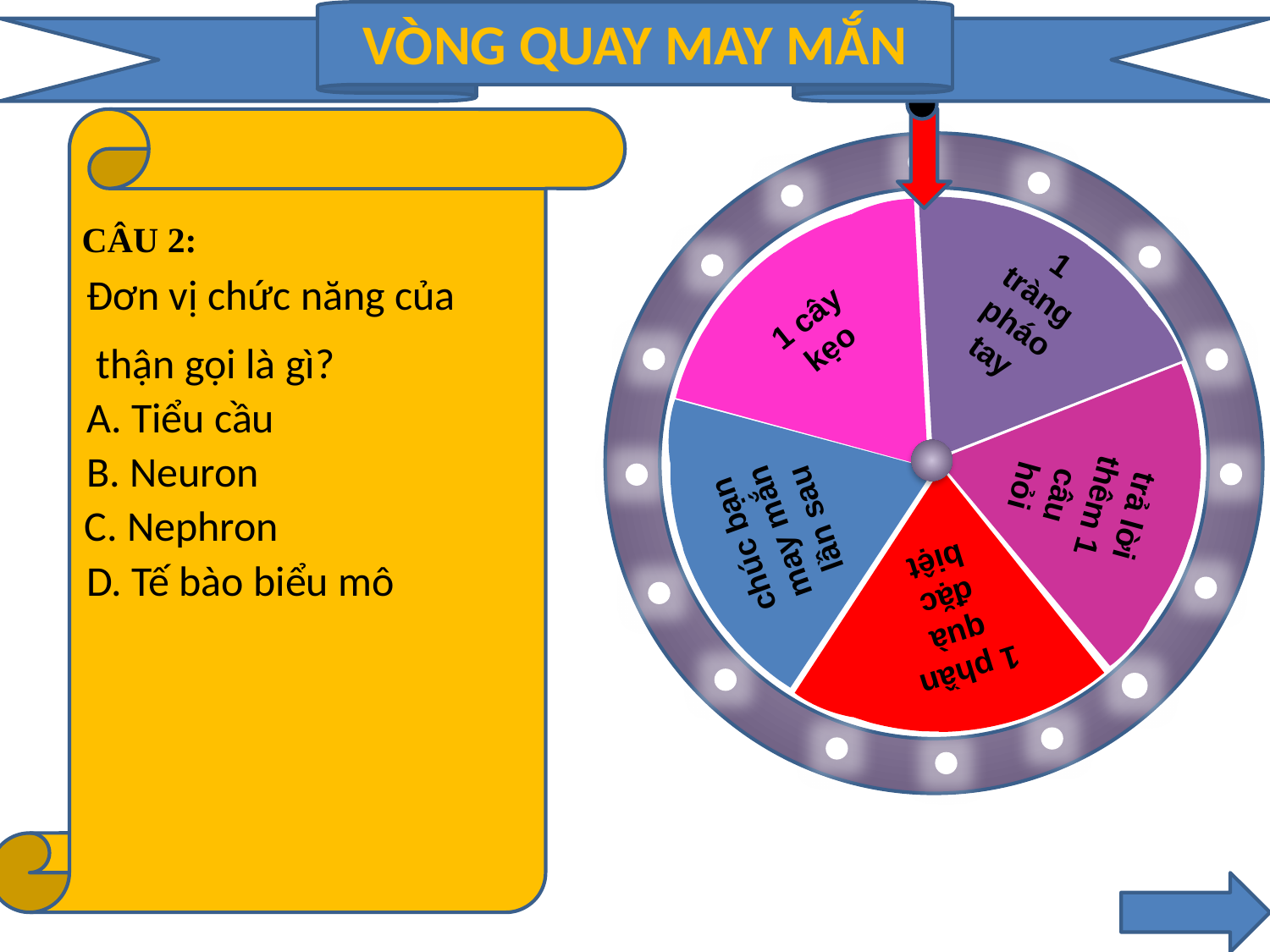

VÒNG QUAY MAY MẮN

1 tràng pháo tay
1 cây kẹo
trả lời thêm 1 câu hỏi
chúc bạn may mắn lần sau
1 phần quà đặc biệt

CÂU 2:

Đơn vị chức năng của
 thận gọi là gì?
A. Tiểu cầu
B. Neuron
D. Tế bào biểu mô

C. Nephron